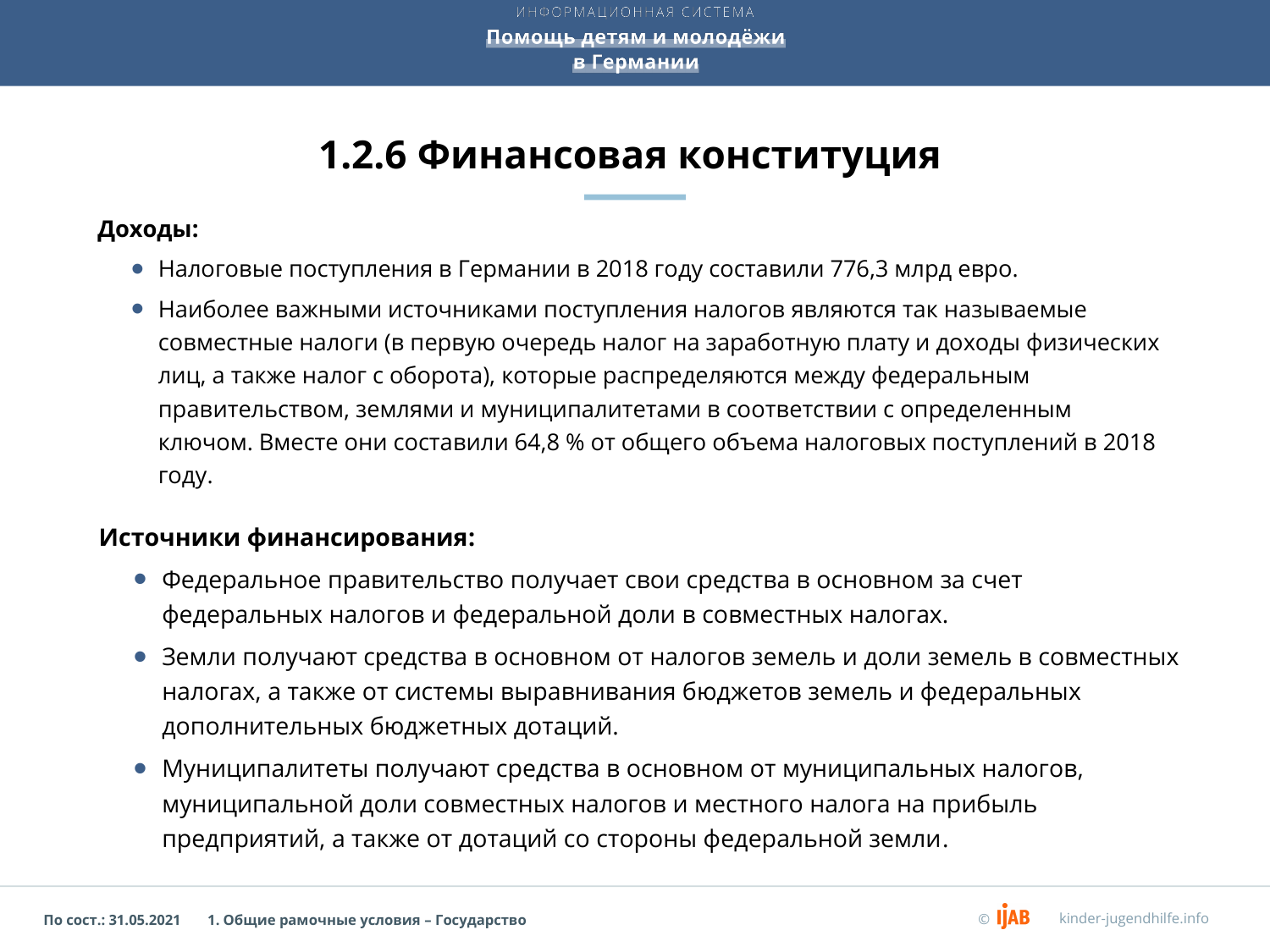

# 1.2.6 Финансовая конституция
Доходы:
Налоговые поступления в Германии в 2018 году составили 776,3 млрд евро.
Наиболее важными источниками поступления налогов являются так называемые совместные налоги (в первую очередь налог на заработную плату и доходы физических лиц, а также налог с оборота), которые распределяются между федеральным правительством, землями и муниципалитетами в соответствии с определенным ключом. Вместе они составили 64,8 % от общего объема налоговых поступлений в 2018 году.
Источники финансирования:
Федеральное правительство получает свои средства в основном за счет федеральных налогов и федеральной доли в совместных налогах.
Земли получают средства в основном от налогов земель и доли земель в совместных налогах, а также от системы выравнивания бюджетов земель и федеральных дополнительных бюджетных дотаций.
Муниципалитеты получают средства в основном от муниципальных налогов, муниципальной доли совместных налогов и местного налога на прибыль предприятий, а также от дотаций со стороны федеральной земли.
1. Общие рамочные условия – Государство